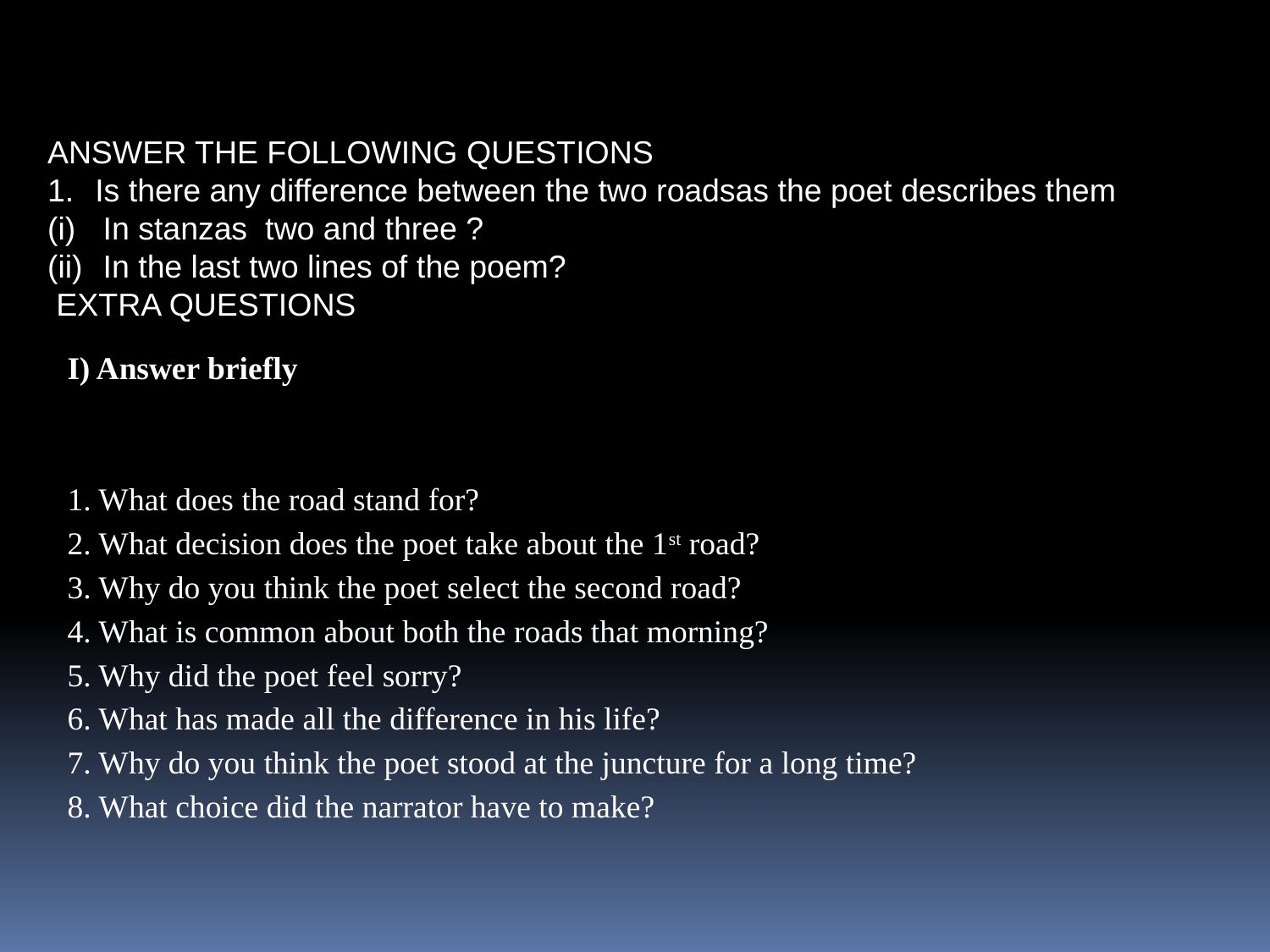

ANSWER THE FOLLOWING QUESTIONS
Is there any difference between the two roadsas the poet describes them
In stanzas  two and three ?
In the last two lines of the poem?
 EXTRA QUESTIONS
I) Answer briefly

1. What does the road stand for?
2. What decision does the poet take about the 1st road?
3. Why do you think the poet select the second road?
4. What is common about both the roads that morning?
5. Why did the poet feel sorry?
6. What has made all the difference in his life?
7. Why do you think the poet stood at the juncture for a long time?
8. What choice did the narrator have to make?